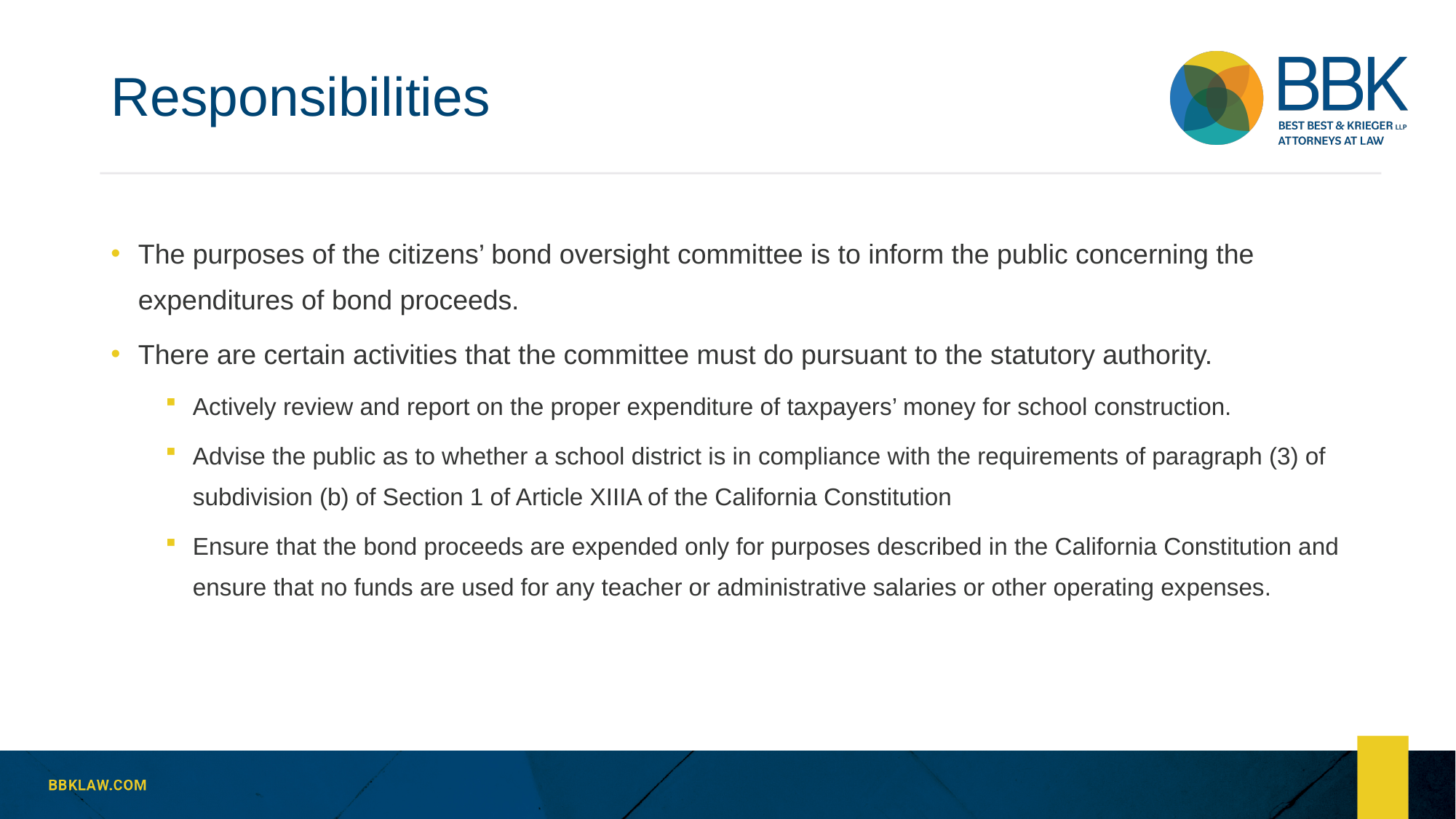

# Responsibilities
The purposes of the citizens’ bond oversight committee is to inform the public concerning the expenditures of bond proceeds.
There are certain activities that the committee must do pursuant to the statutory authority.
Actively review and report on the proper expenditure of taxpayers’ money for school construction.
Advise the public as to whether a school district is in compliance with the requirements of paragraph (3) of subdivision (b) of Section 1 of Article XIIIA of the California Constitution
Ensure that the bond proceeds are expended only for purposes described in the California Constitution and ensure that no funds are used for any teacher or administrative salaries or other operating expenses.